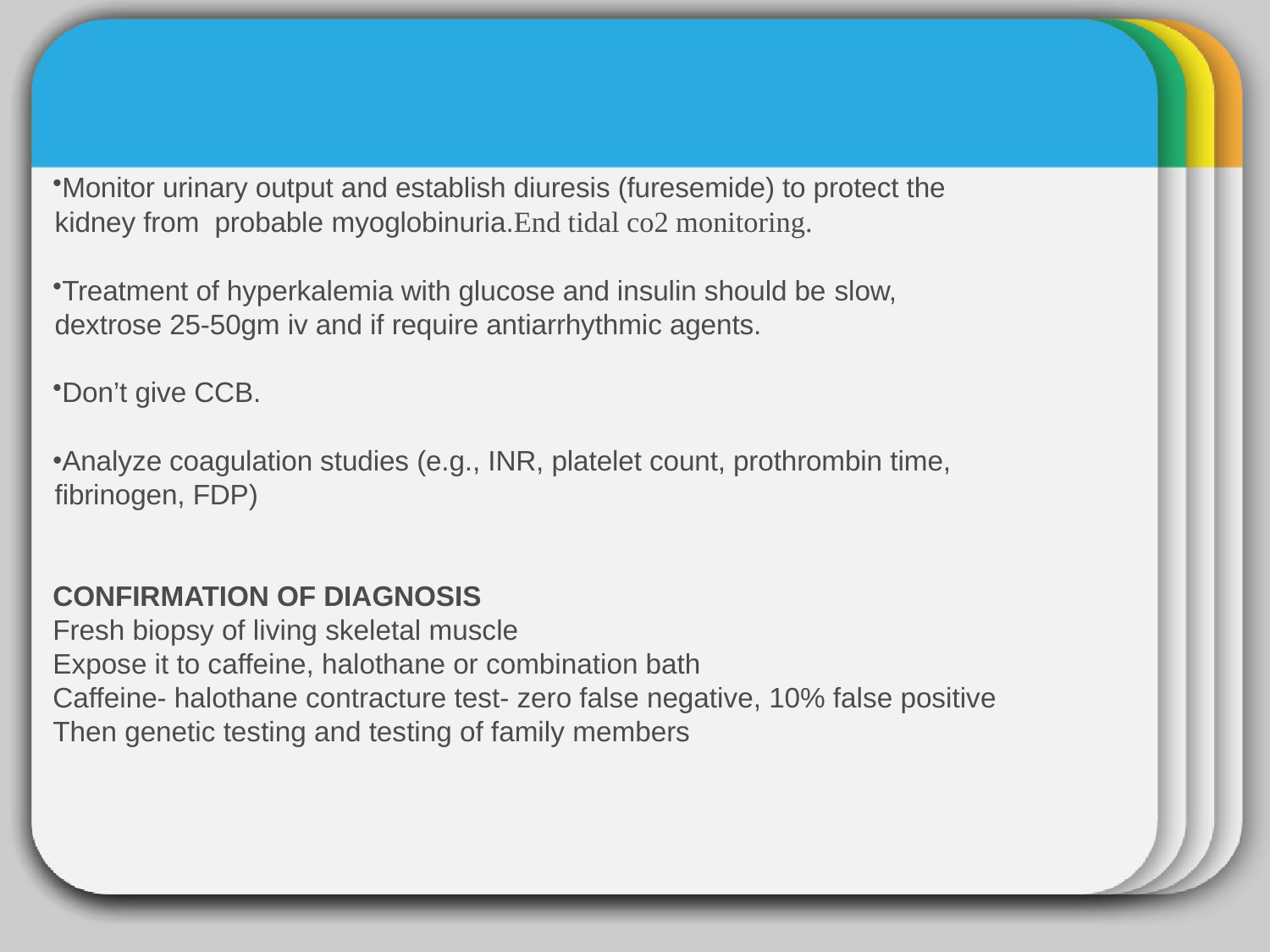

Monitor urinary output and establish diuresis (furesemide) to protect the kidney from  probable myoglobinuria.End tidal co2 monitoring.

Treatment of hyperkalemia with glucose and insulin should be slow, dextrose 25-50gm iv and if require antiarrhythmic agents.

Don’t give CCB.

Analyze coagulation studies (e.g., INR, platelet count, prothrombin time,  fibrinogen, FDP)

CONFIRMATION OF DIAGNOSIS
Fresh biopsy of living skeletal muscle
Expose it to caffeine, halothane or combination bath
Caffeine- halothane contracture test- zero false negative, 10% false positive
Then genetic testing and testing of family members